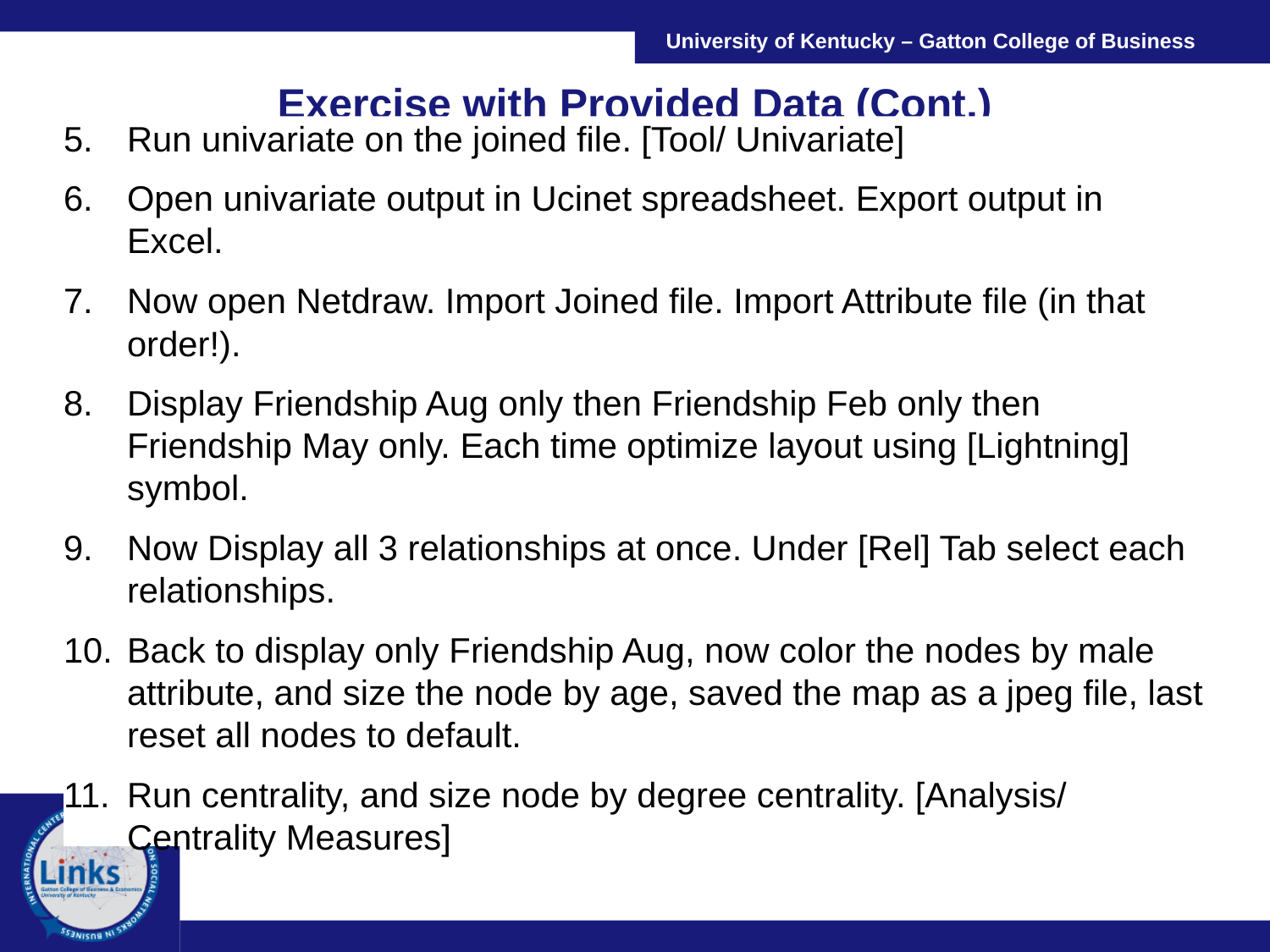

# Exercise with Provided Data (Cont.)
Run univariate on the joined file. [Tool/ Univariate]
Open univariate output in Ucinet spreadsheet. Export output in Excel.
Now open Netdraw. Import Joined file. Import Attribute file (in that order!).
Display Friendship Aug only then Friendship Feb only then Friendship May only. Each time optimize layout using [Lightning] symbol.
Now Display all 3 relationships at once. Under [Rel] Tab select each relationships.
Back to display only Friendship Aug, now color the nodes by male attribute, and size the node by age, saved the map as a jpeg file, last reset all nodes to default.
Run centrality, and size node by degree centrality. [Analysis/ Centrality Measures]